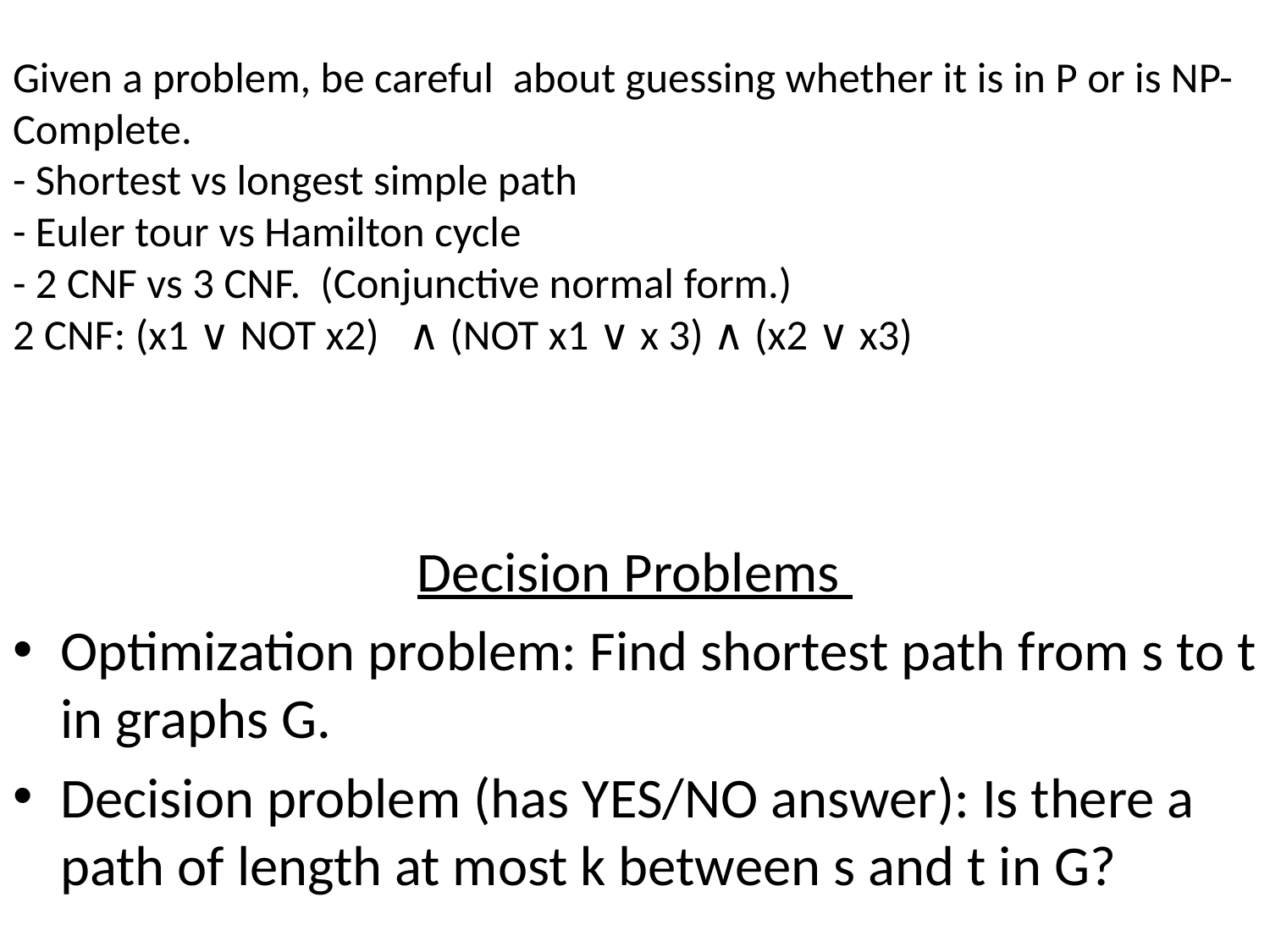

# Given a problem, be careful  about guessing whether it is in P or is NP-Complete. - Shortest vs longest simple path - Euler tour vs Hamilton cycle - 2 CNF vs 3 CNF.  (Conjunctive normal form.) 2 CNF: (x1 ∨ NOT x2)   ∧ (NOT x1 ∨ x 3) ∧ (x2 ∨ x3)
Decision Problems
Optimization problem: Find shortest path from s to t in graphs G.
Decision problem (has YES/NO answer): Is there a path of length at most k between s and t in G?